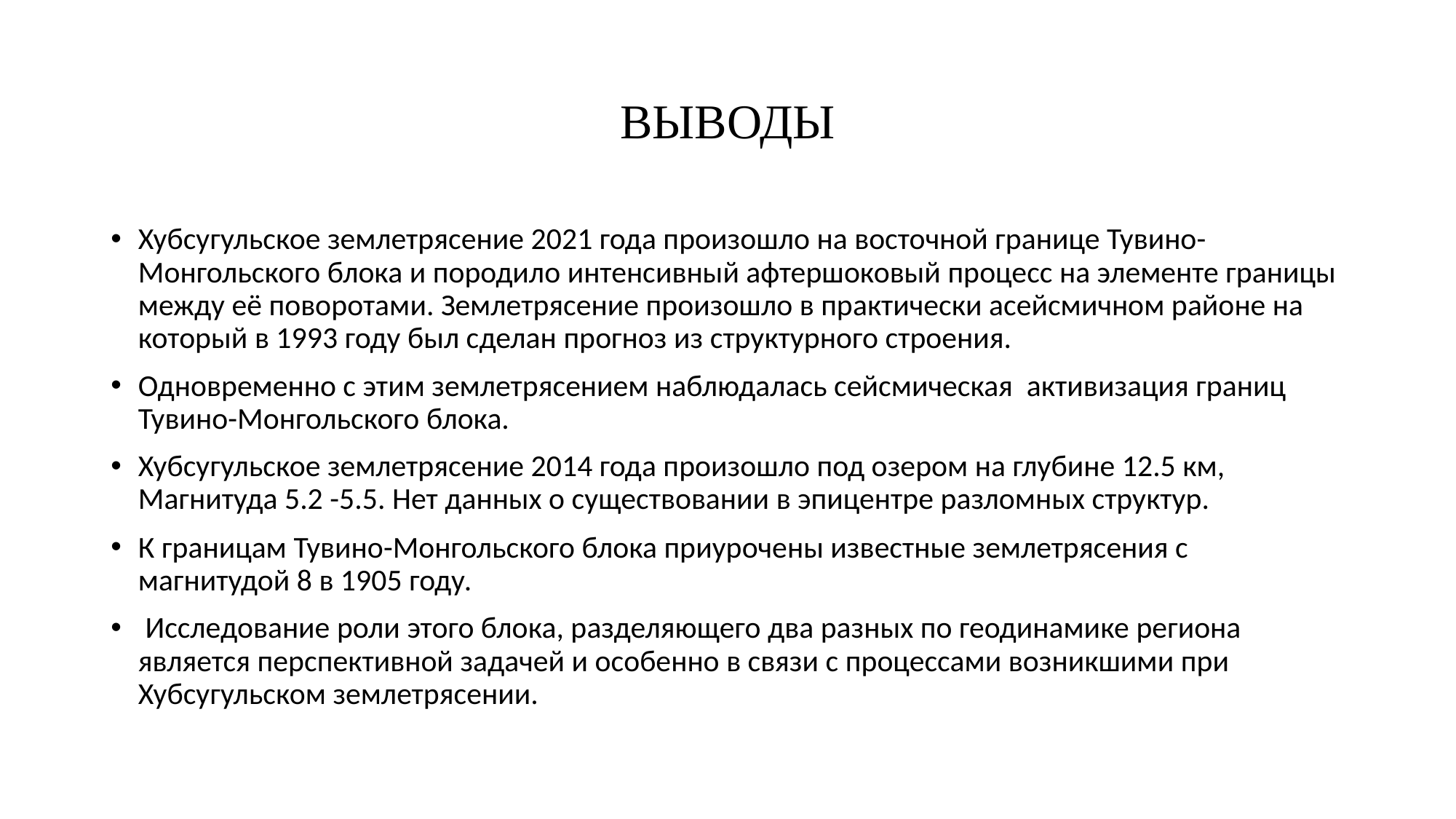

# ВЫВОДЫ
Хубсугульское землетрясение 2021 года произошло на восточной границе Тувино-Монгольского блока и породило интенсивный афтершоковый процесс на элементе границы между её поворотами. Землетрясение произошло в практически асейсмичном районе на который в 1993 году был сделан прогноз из структурного строения.
Одновременно с этим землетрясением наблюдалась сейсмическая  активизация границ Тувино-Монгольского блока.
Хубсугульское землетрясение 2014 года произошло под озером на глубине 12.5 км, Магнитуда 5.2 -5.5. Нет данных о существовании в эпицентре разломных структур.
К границам Тувино-Монгольского блока приурочены известные землетрясения с магнитудой 8 в 1905 году.
 Исследование роли этого блока, разделяющего два разных по геодинамике региона является перспективной задачей и особенно в связи с процессами возникшими при Хубсугульском землетрясении.